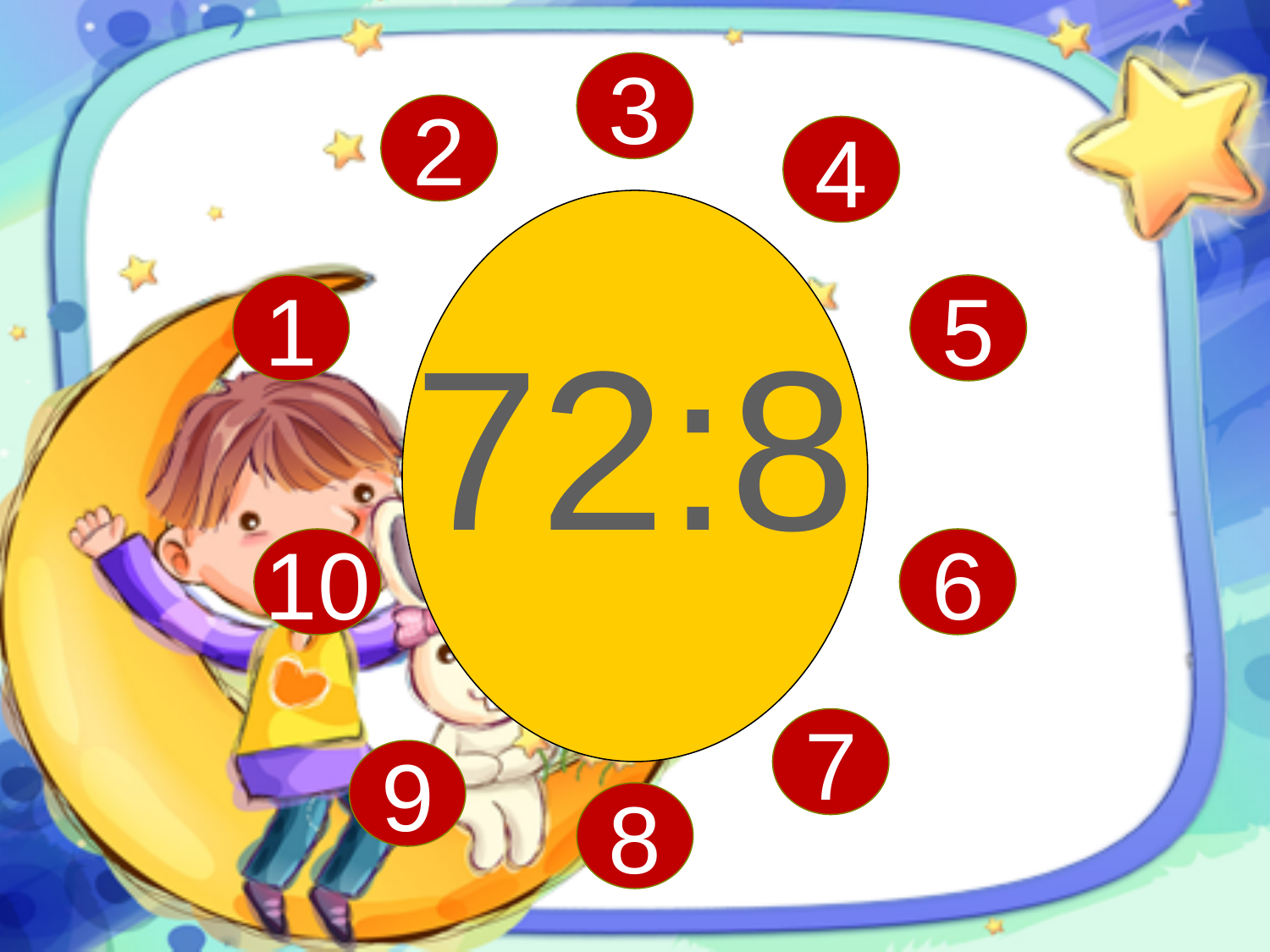

3
2
4

72:8
1
5
10
6
7
9
8